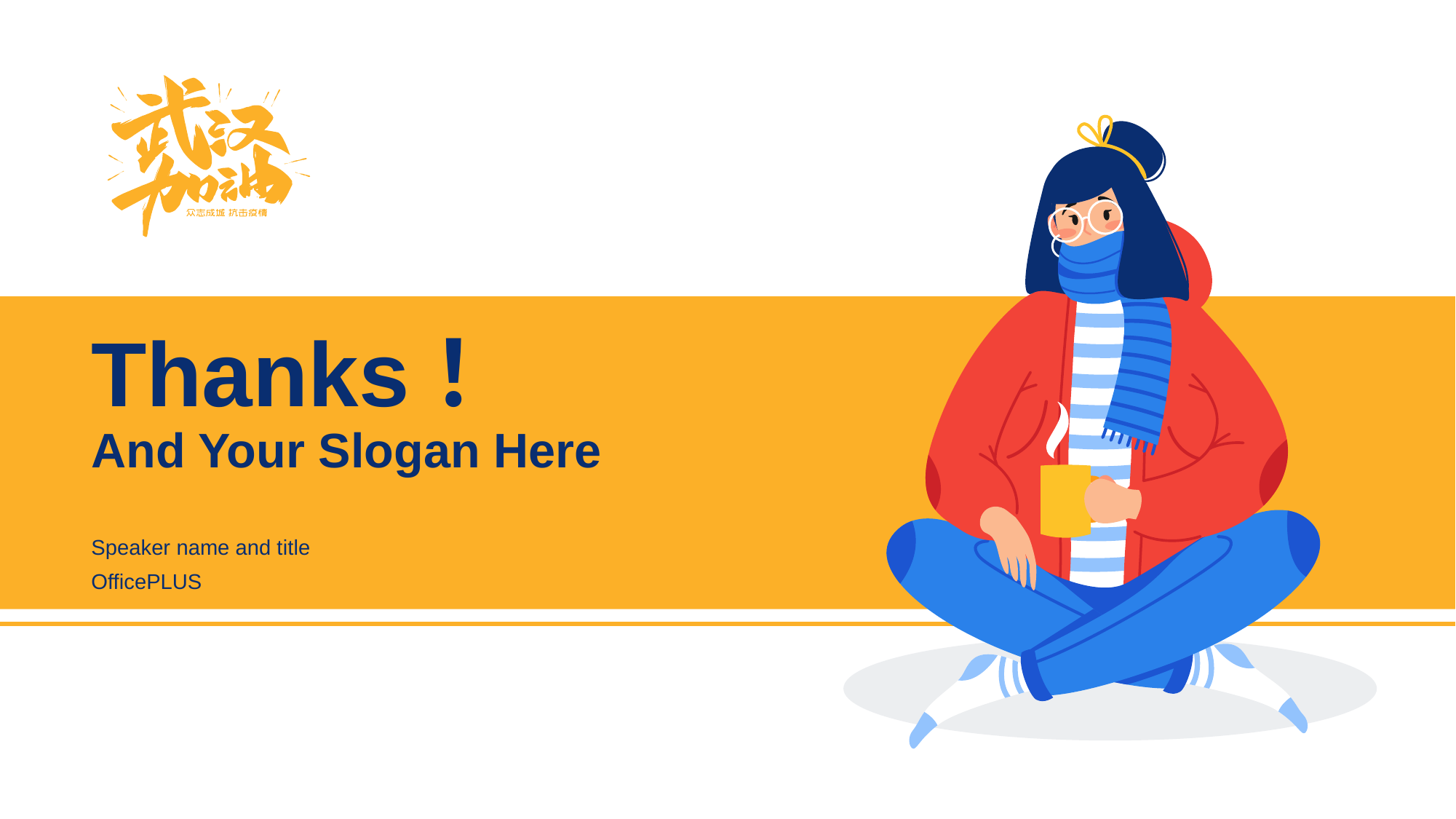

# Thanks！ And Your Slogan Here
Speaker name and title
OfficePLUS